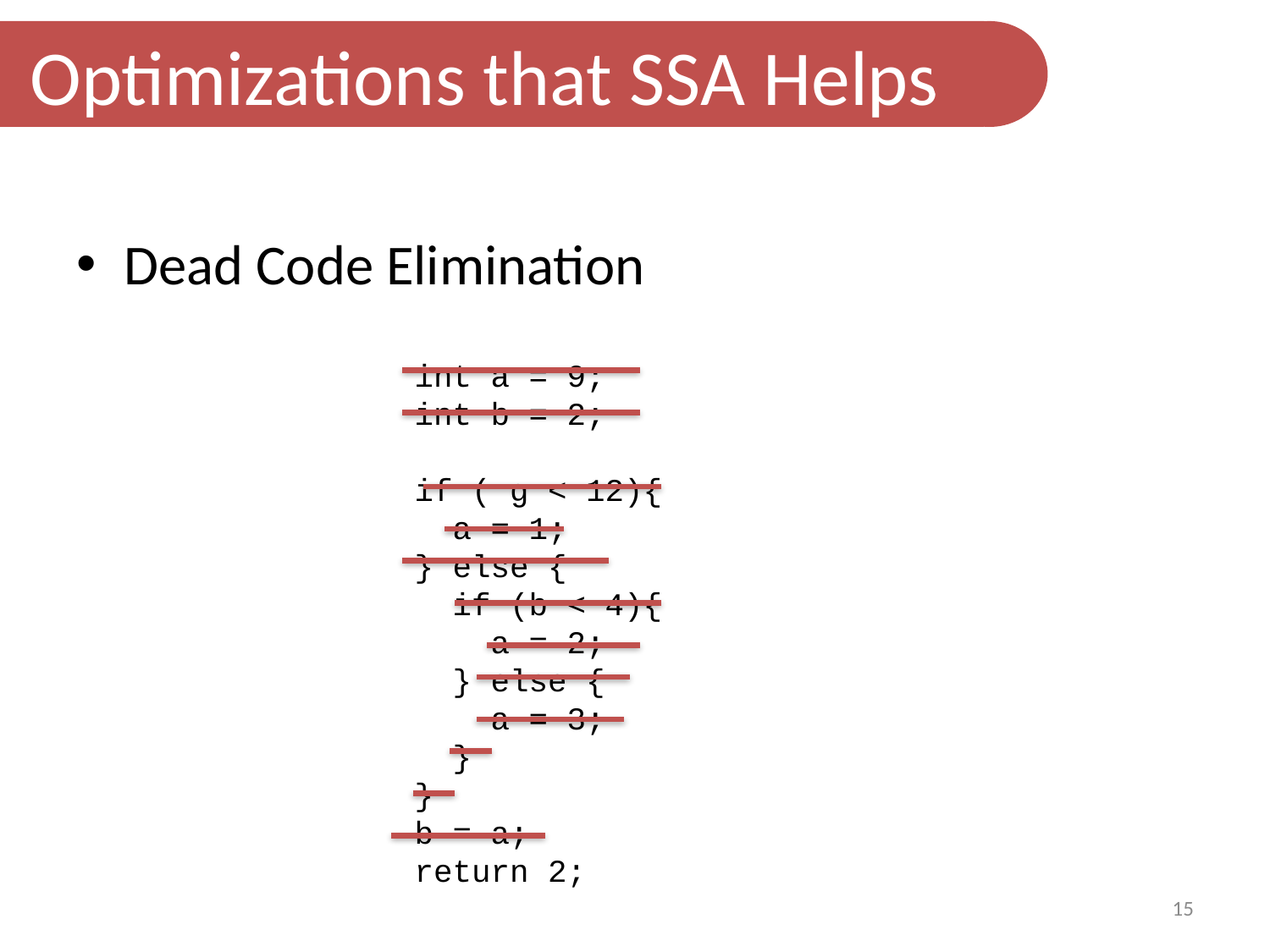

Optimizations that SSA Helps

Dead Code Elimination

int a = 9;
int b = 2;

if ( g < 12){
  a = 1;
} else {
  if (b < 4){
    a = 2;
  } else {
    a = 3;
  }
}
b = a;
return 2;
15